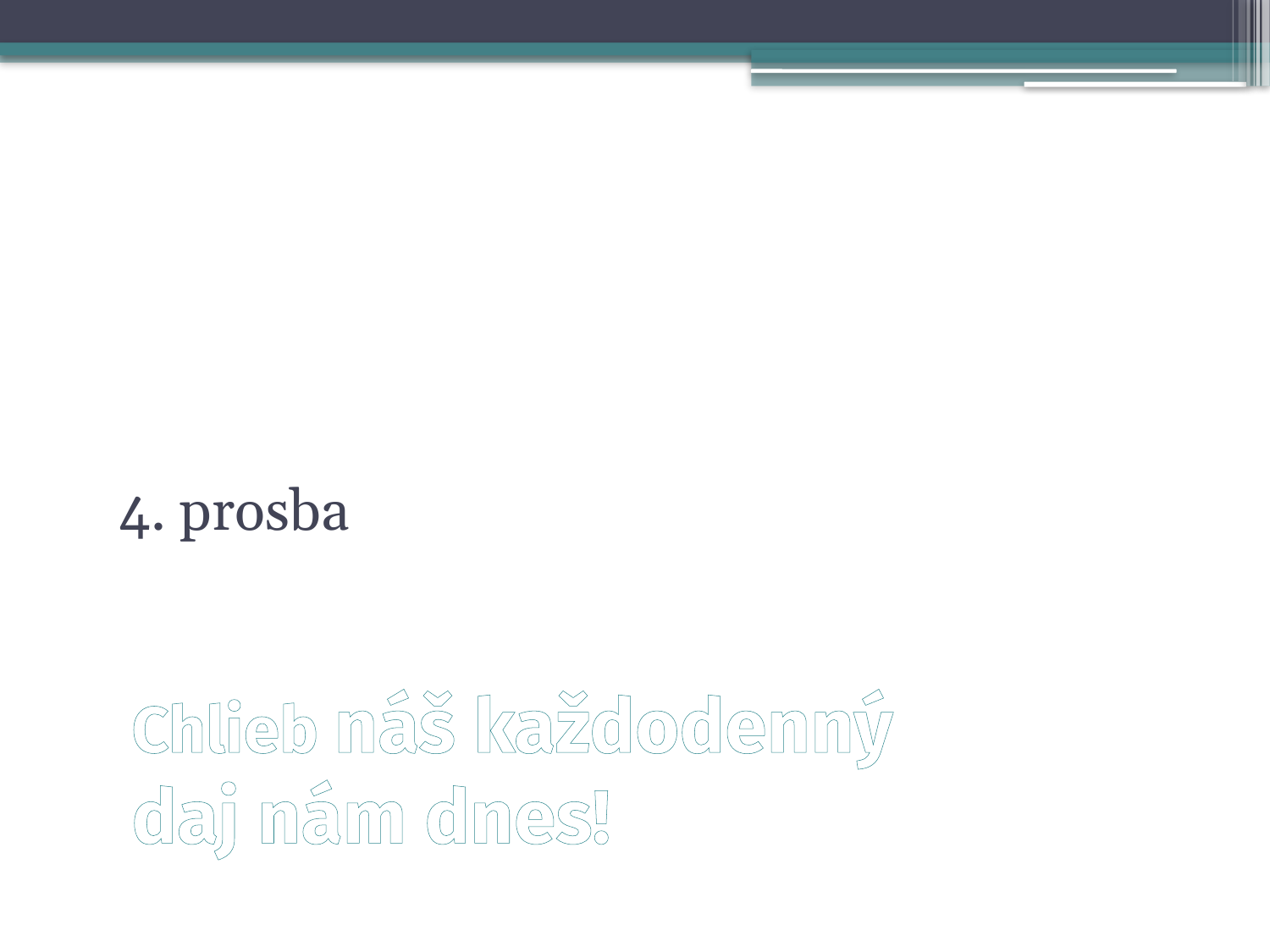

4. prosba
# Chlieb náš každodenný daj nám dnes!